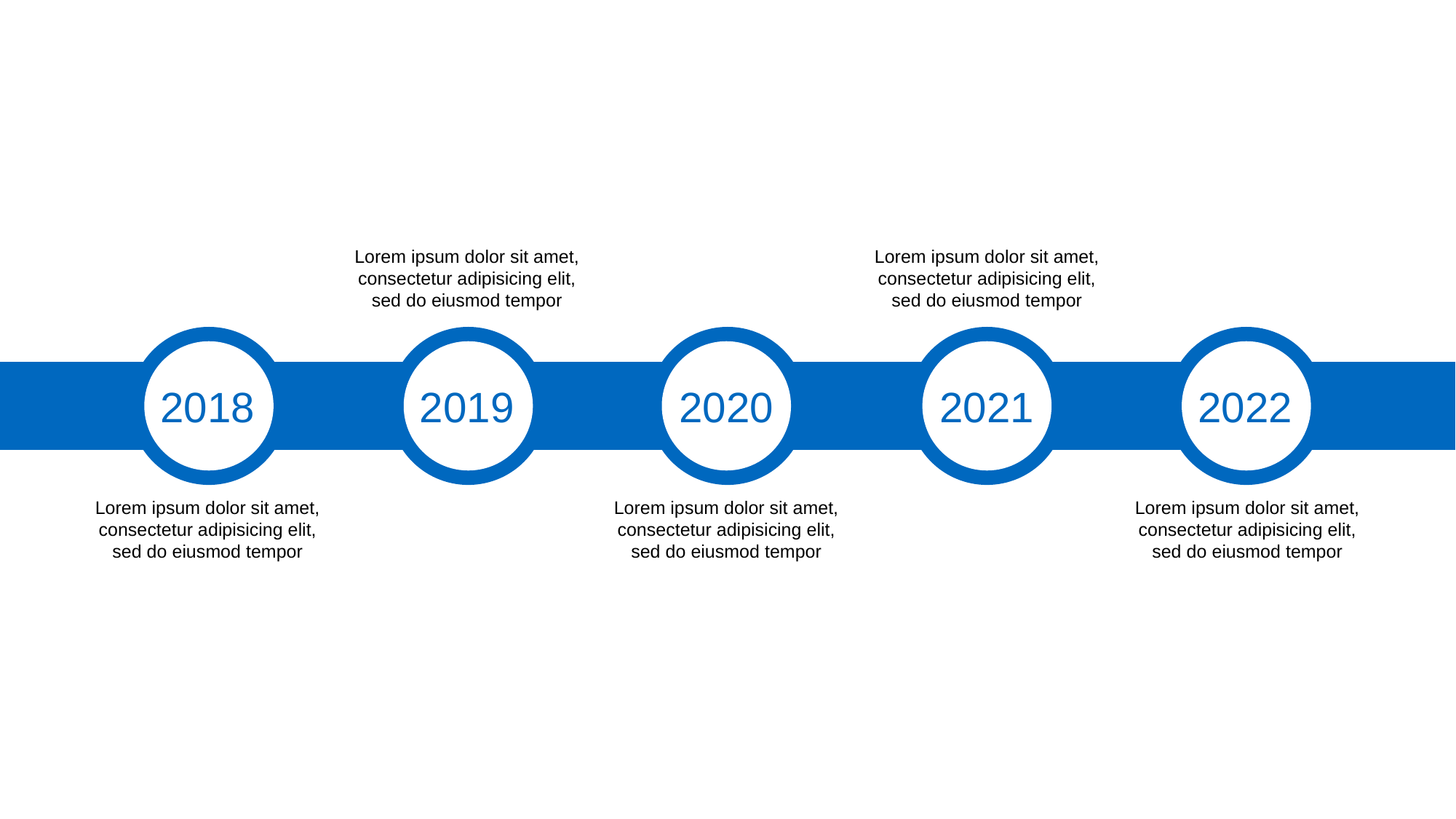

Lorem ipsum dolor sit amet, consectetur adipisicing elit, sed do eiusmod tempor
Lorem ipsum dolor sit amet, consectetur adipisicing elit, sed do eiusmod tempor

2018
2019
2020
2021
2022
Lorem ipsum dolor sit amet, consectetur adipisicing elit, sed do eiusmod tempor
Lorem ipsum dolor sit amet, consectetur adipisicing elit, sed do eiusmod tempor
Lorem ipsum dolor sit amet, consectetur adipisicing elit, sed do eiusmod tempor